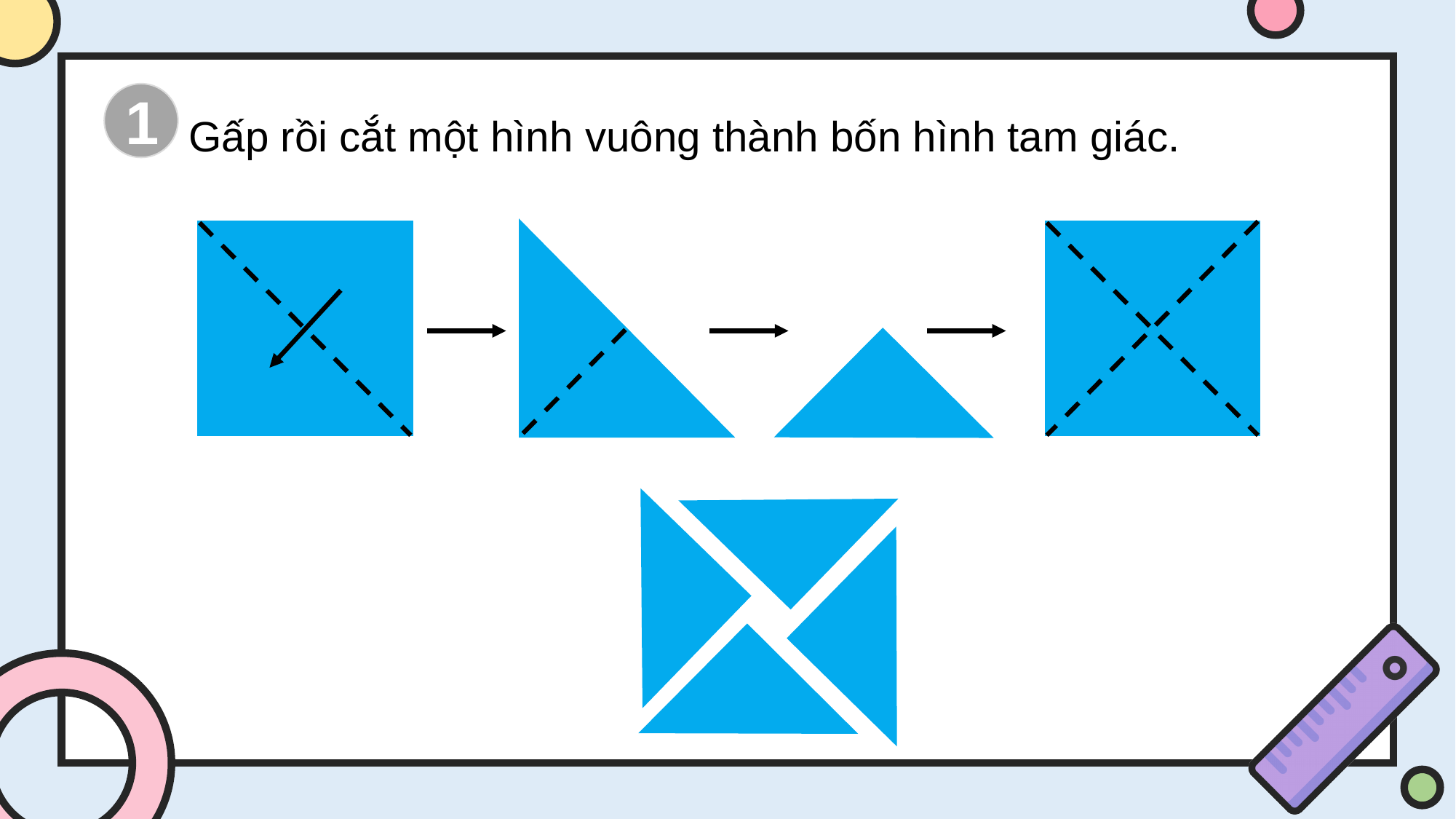

Gấp rồi cắt một hình vuông thành bốn hình tam giác.
1